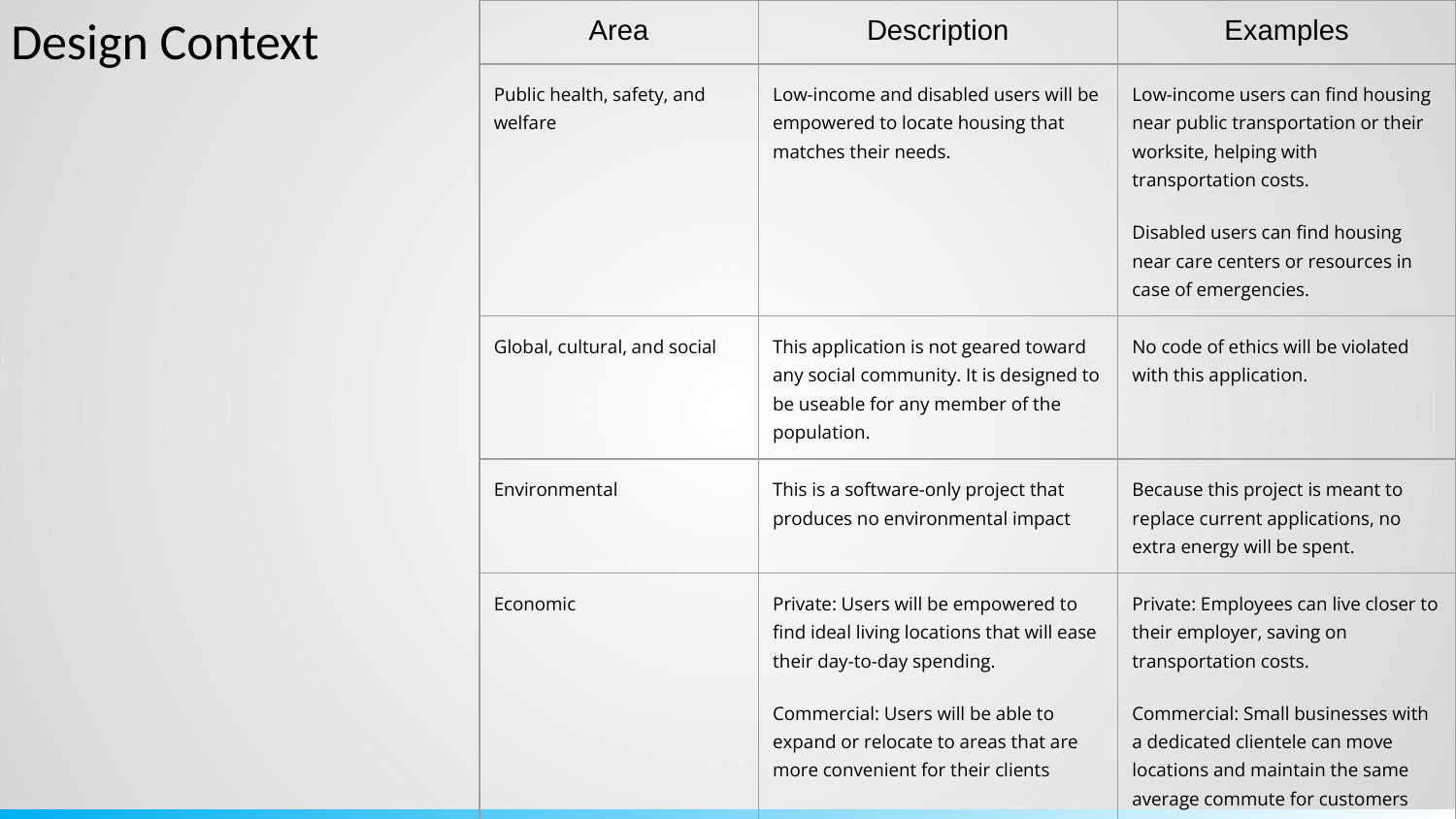

Design Context
| Area | Description | Examples |
| --- | --- | --- |
| Public health, safety, and welfare | Low-income and disabled users will be empowered to locate housing that matches their needs. | Low-income users can find housing near public transportation or their worksite, helping with transportation costs. Disabled users can find housing near care centers or resources in case of emergencies. |
| Global, cultural, and social | This application is not geared toward any social community. It is designed to be useable for any member of the population. | No code of ethics will be violated with this application. |
| Environmental | This is a software-only project that produces no environmental impact | Because this project is meant to replace current applications, no extra energy will be spent. |
| Economic | Private: Users will be empowered to find ideal living locations that will ease their day-to-day spending. Commercial: Users will be able to expand or relocate to areas that are more convenient for their clients | Private: Employees can live closer to their employer, saving on transportation costs. Commercial: Small businesses with a dedicated clientele can move locations and maintain the same average commute for customers (i.e., dentists, day-cares, and family docs |